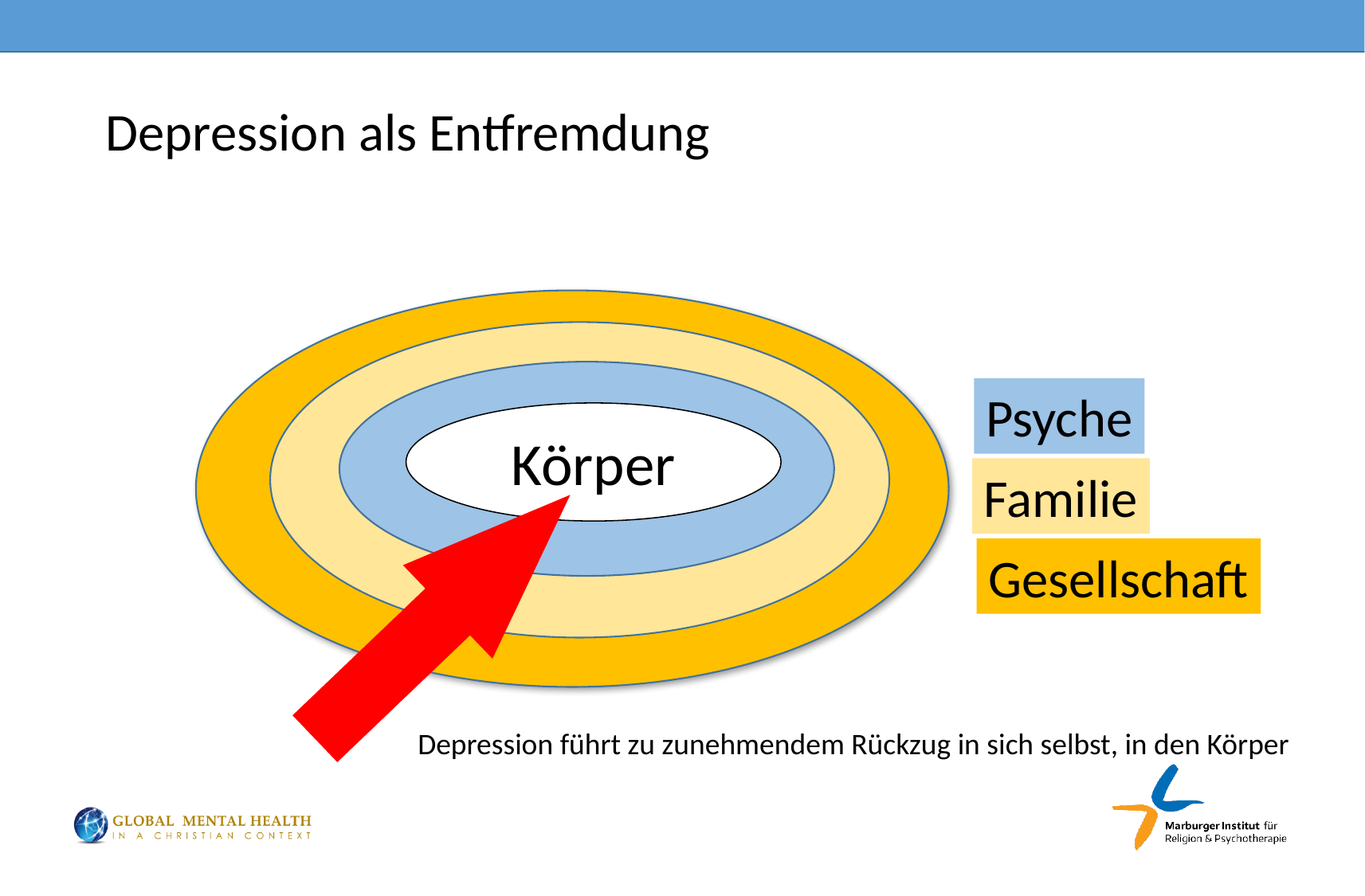

# Depression als Entfremdung

Psyche
Körper
Familie
Gesellschaft

Depression führt zu zunehmendem Rückzug in sich selbst, in den Körper